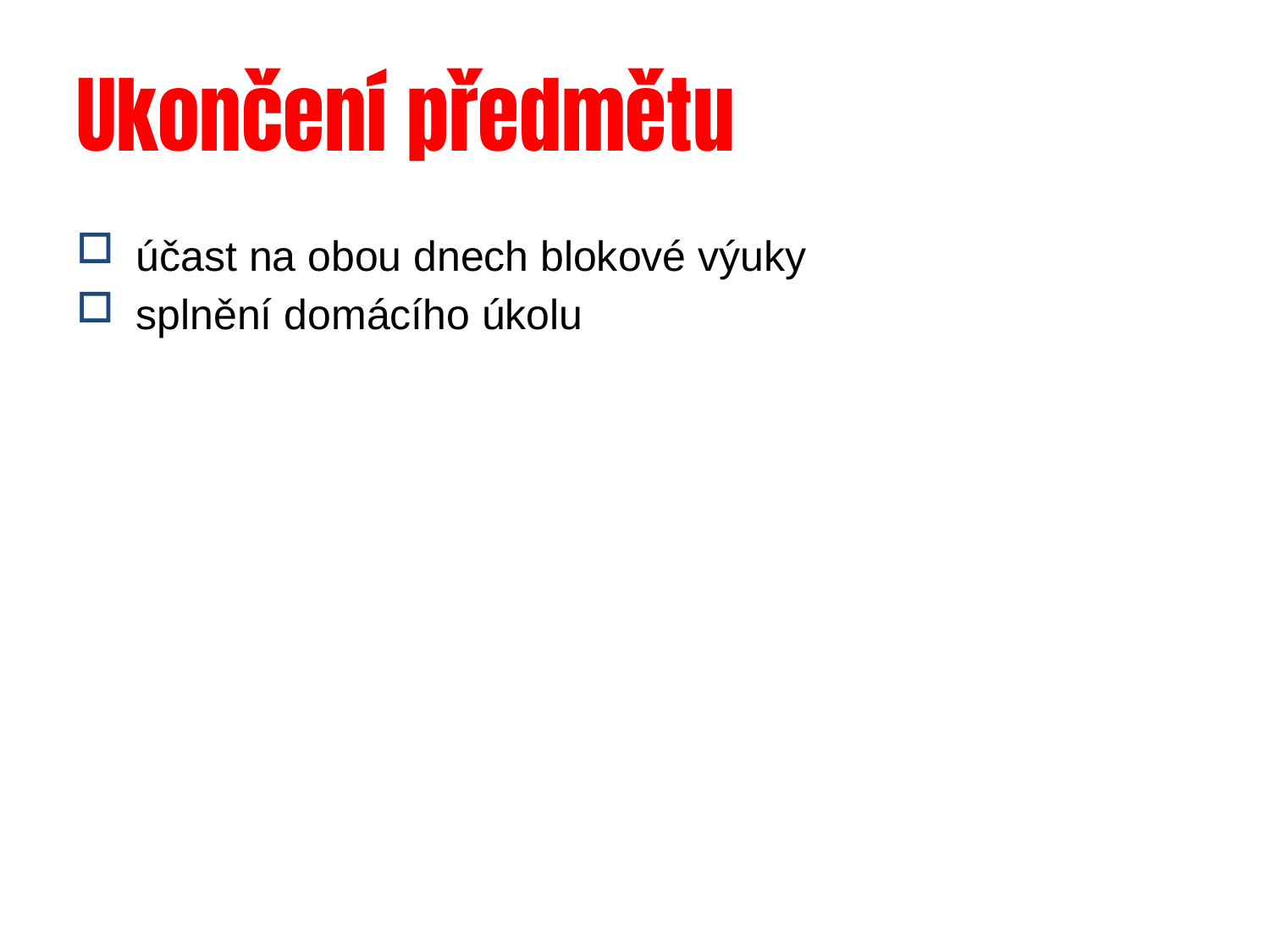

# Ukončení předmětu
účast na obou dnech blokové výuky
splnění domácího úkolu